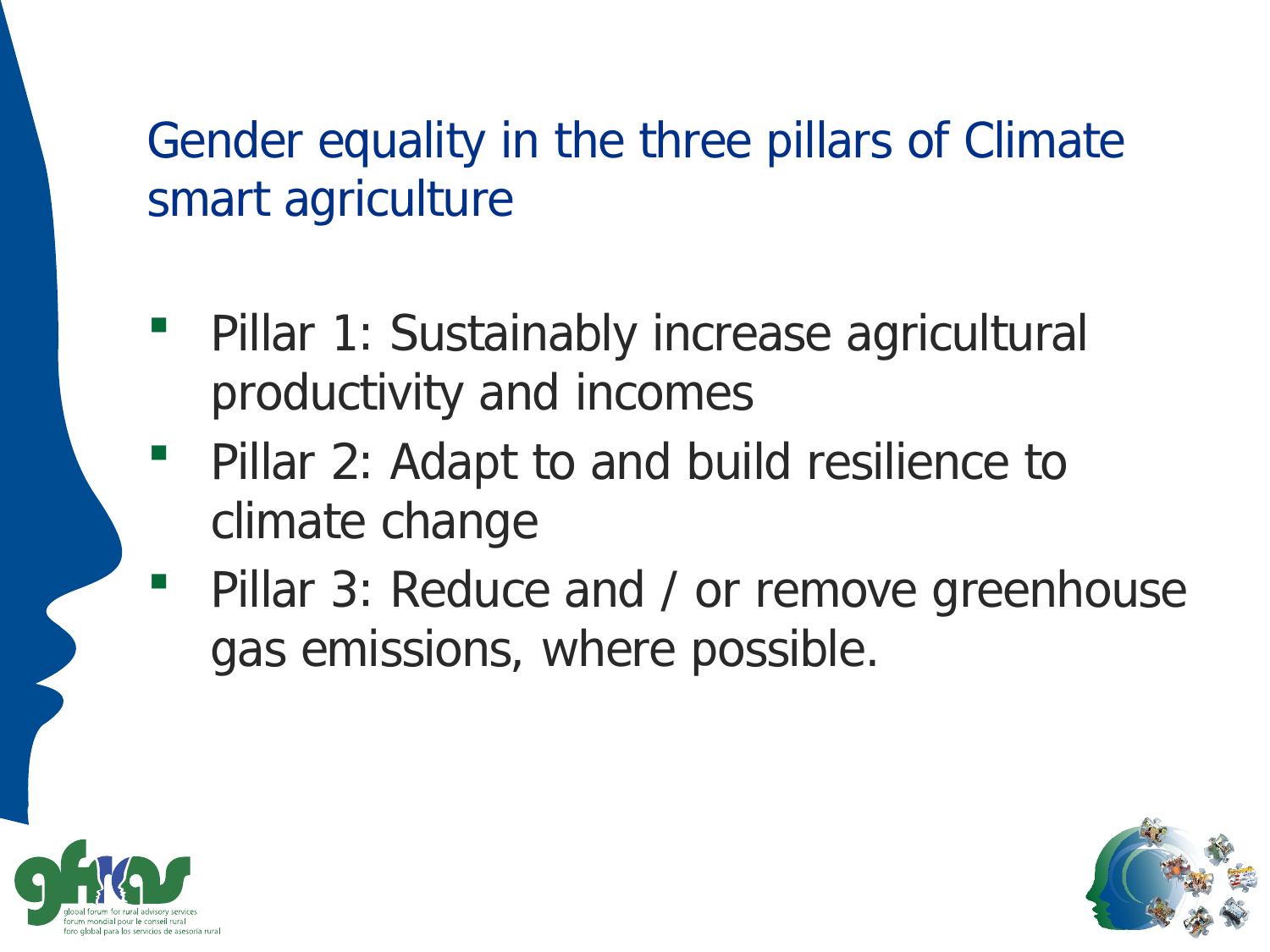

# Gender equality in the three pillars of Climate smart agriculture
Pillar 1: Sustainably increase agricultural productivity and incomes
Pillar 2: Adapt to and build resilience to climate change
Pillar 3: Reduce and / or remove greenhouse gas emissions, where possible.